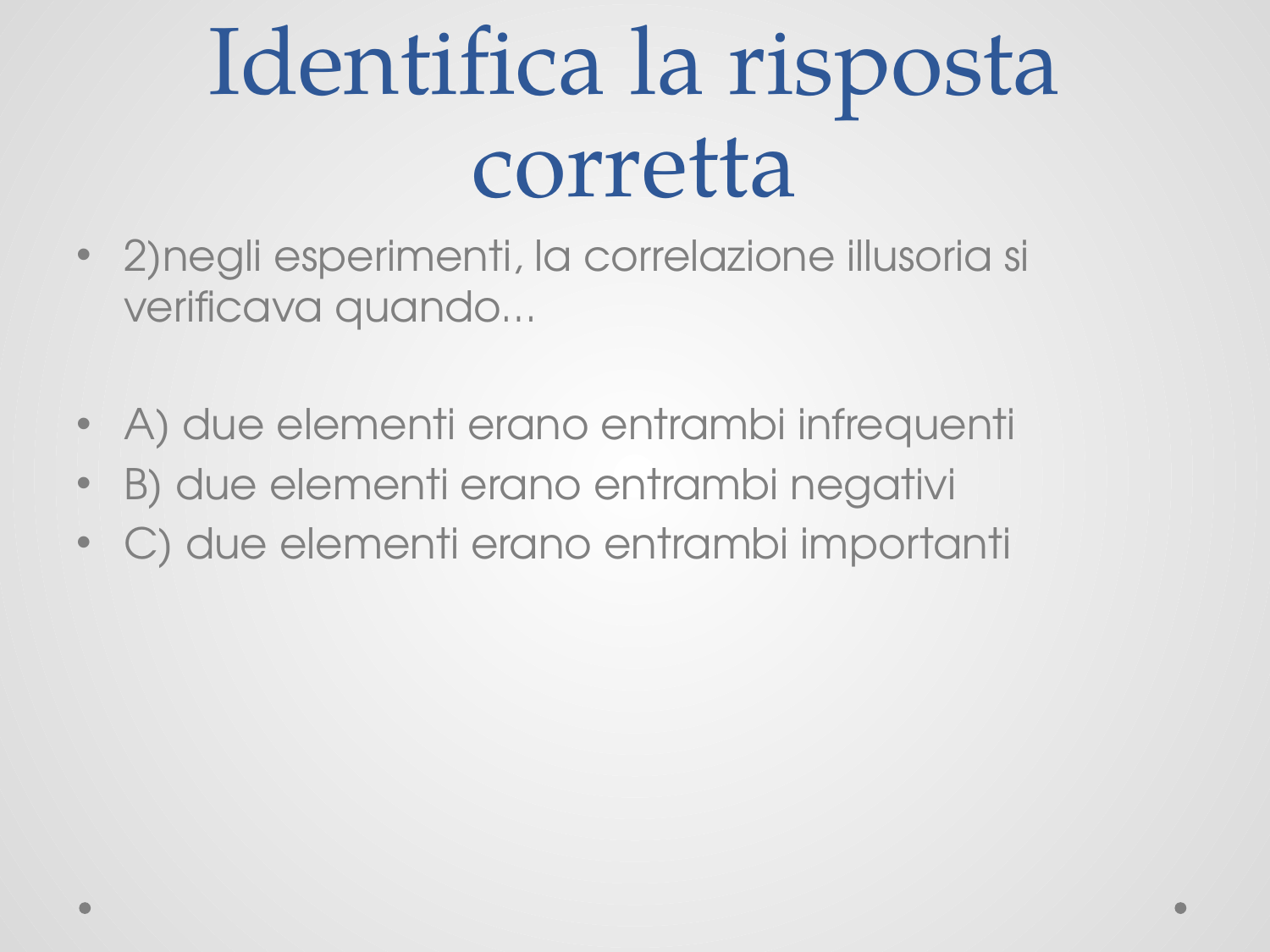

# Identifica la risposta corretta
2)negli esperimenti, la correlazione illusoria si verificava quando…

A) due elementi erano entrambi infrequenti
B) due elementi erano entrambi negativi
C) due elementi erano entrambi importanti